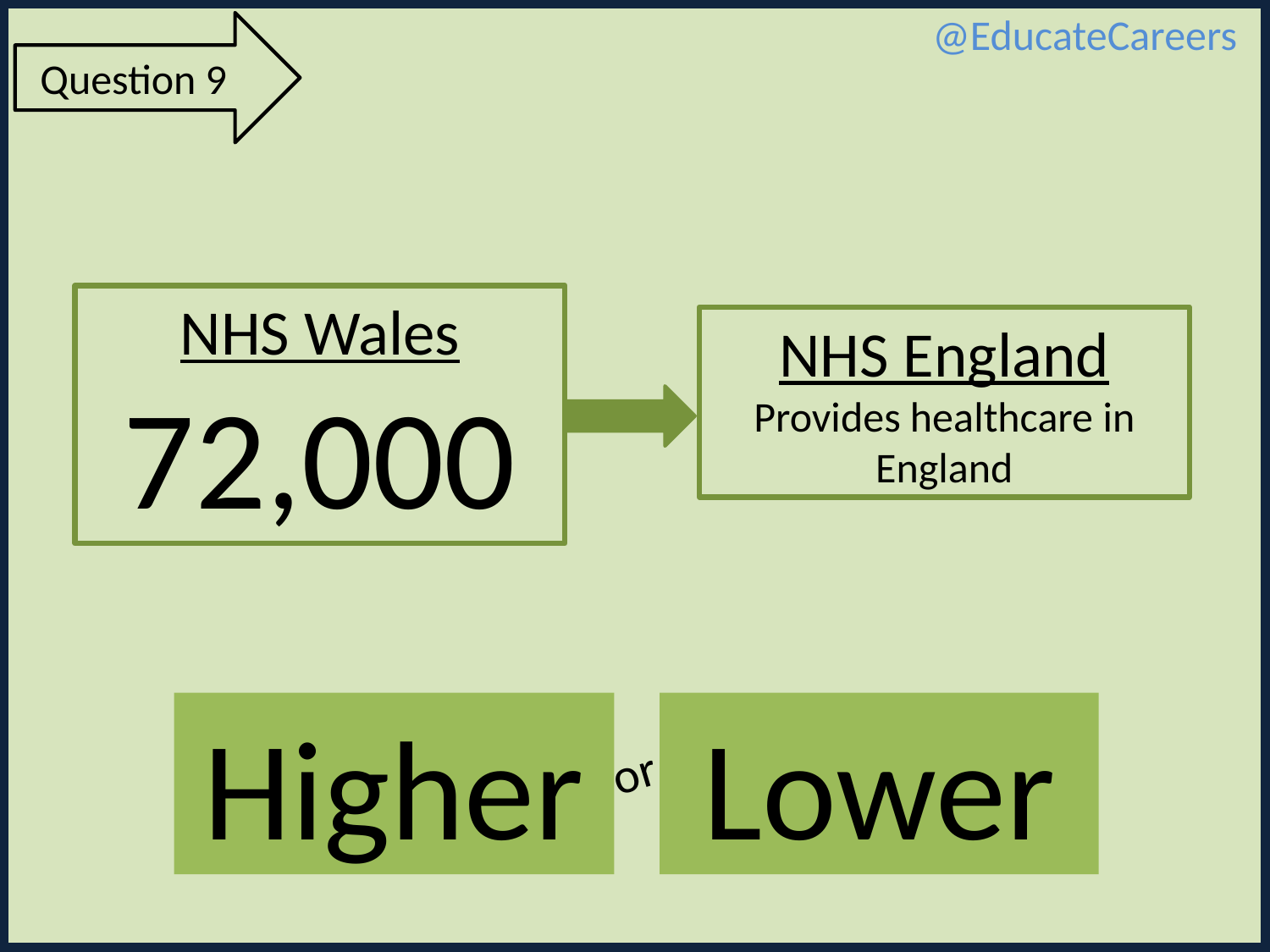

@EducateCareers

Question 9
NHS Wales
72,000
NHS England
Provides healthcare in England

Higher
Lower
or